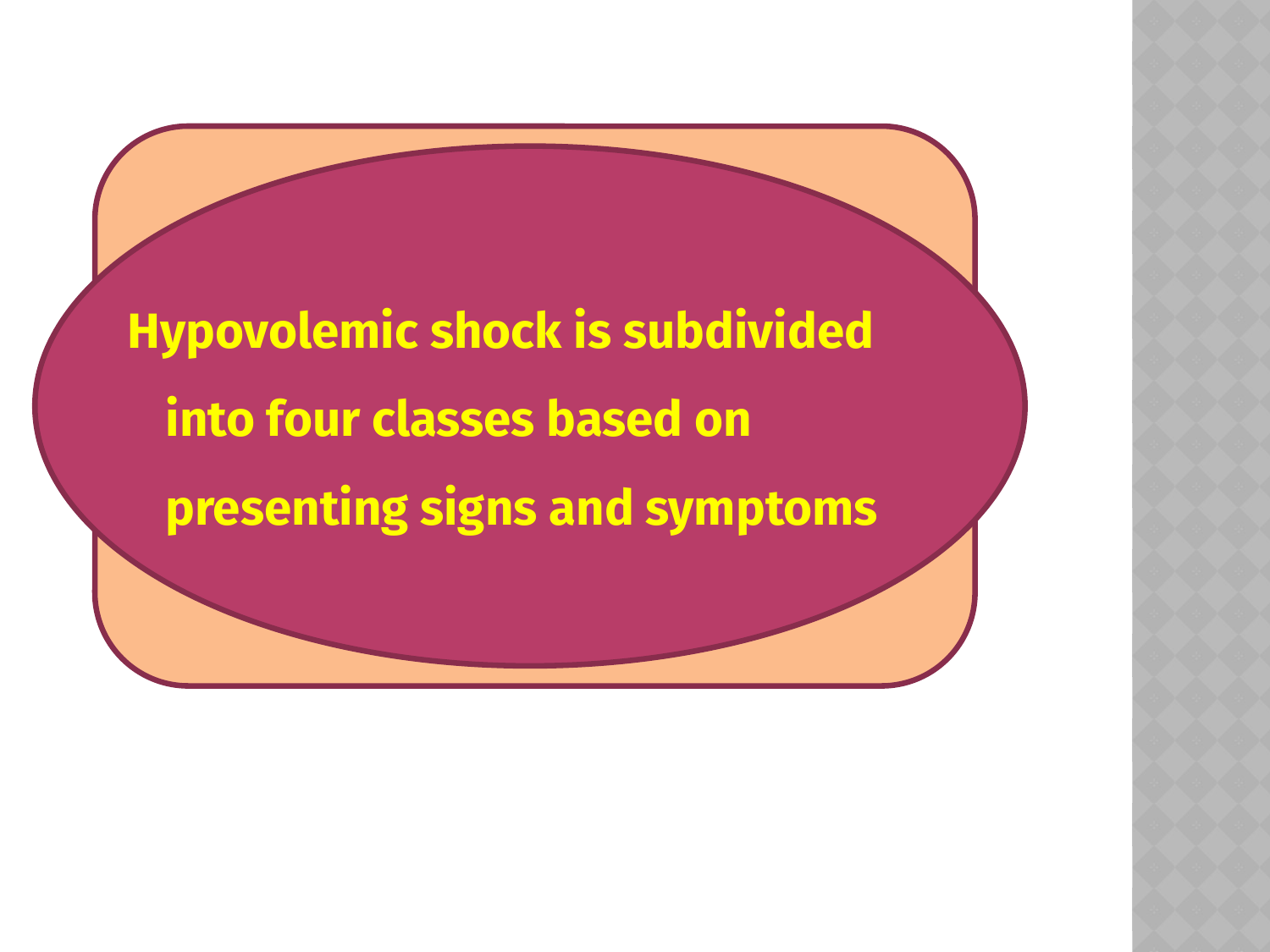

Hypovolemic shock is subdivided into four classes based on presenting signs and symptoms